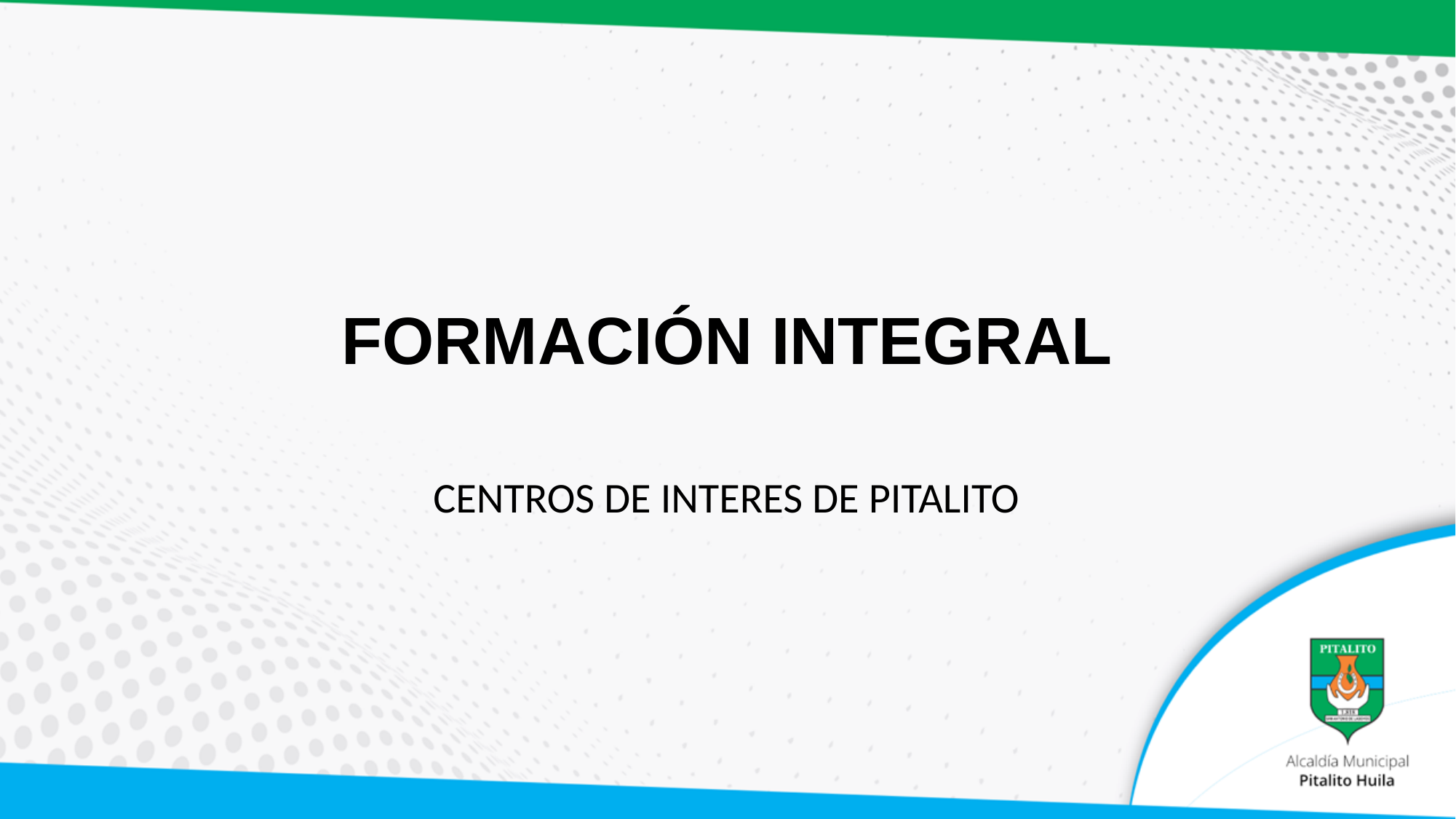

# FORMACIÓN INTEGRAL
CENTROS DE INTERES DE PITALITO